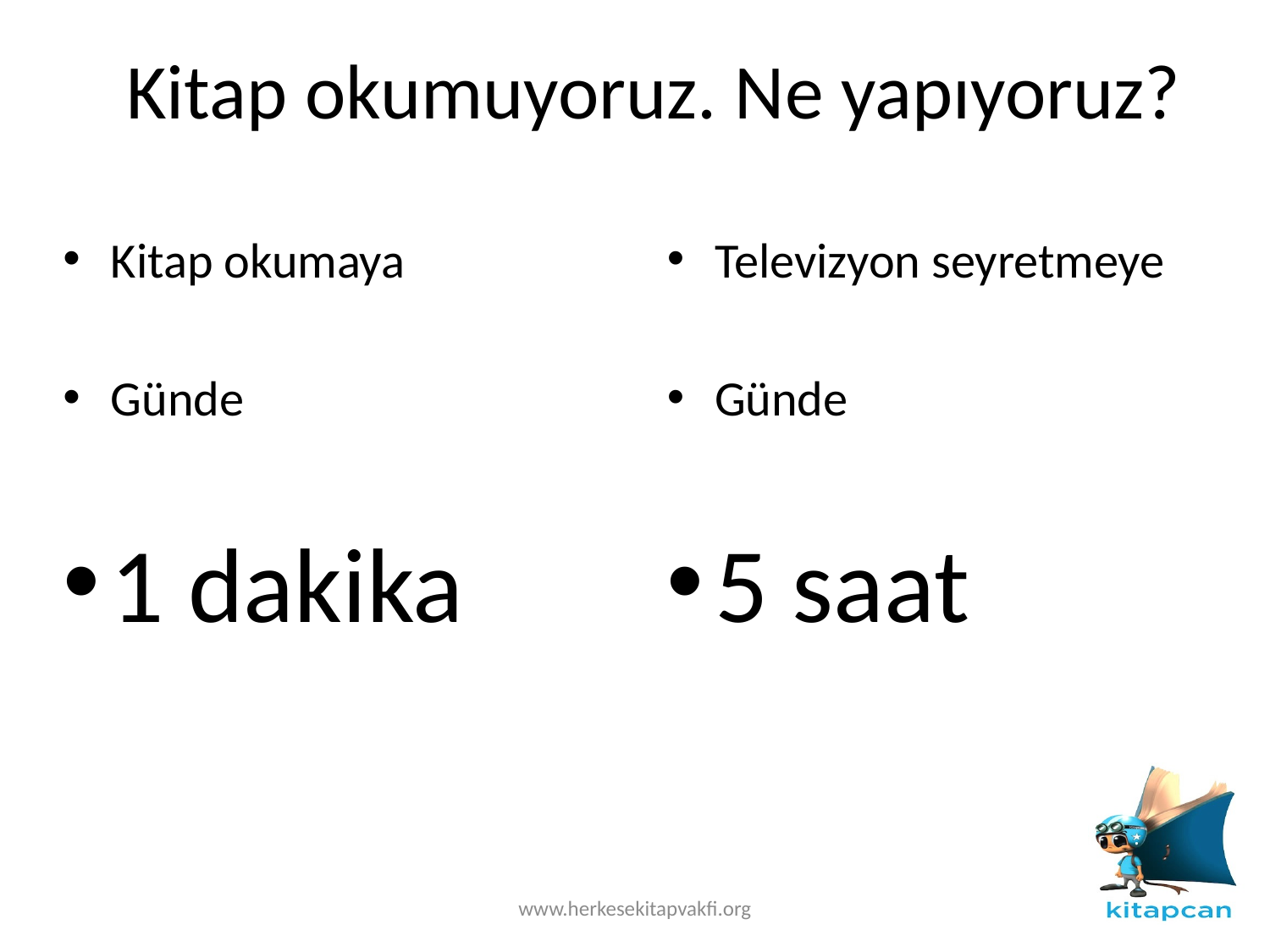

# Kitap okumuyoruz. Ne yapıyoruz?
Kitap okumaya

Günde

1 dakika
Televizyon seyretmeye

Günde

5 saat
www.herkesekitapvakfi.org